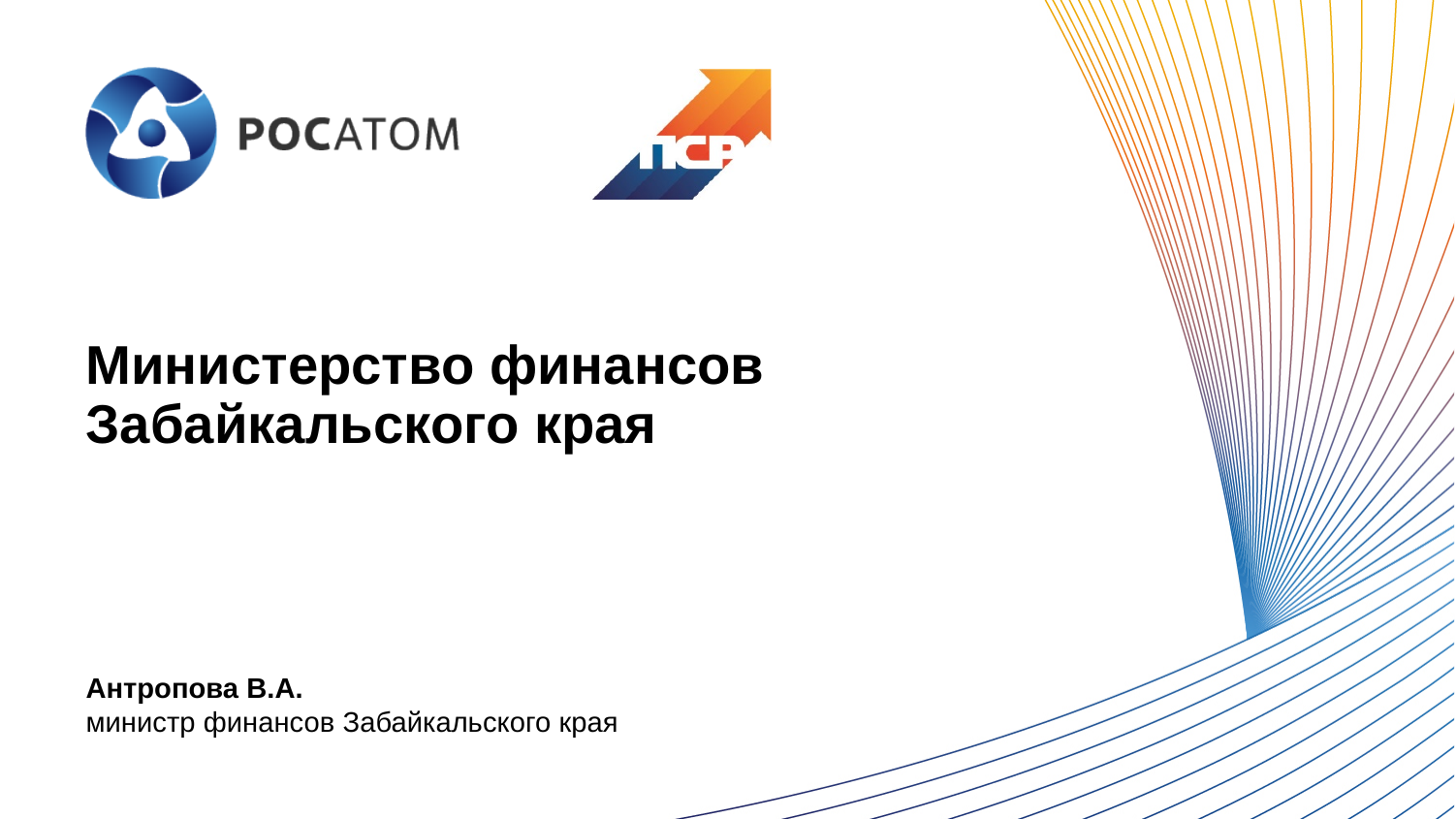

# Министерство финансов Забайкальского края
Антропова В.А.
министр финансов Забайкальского края